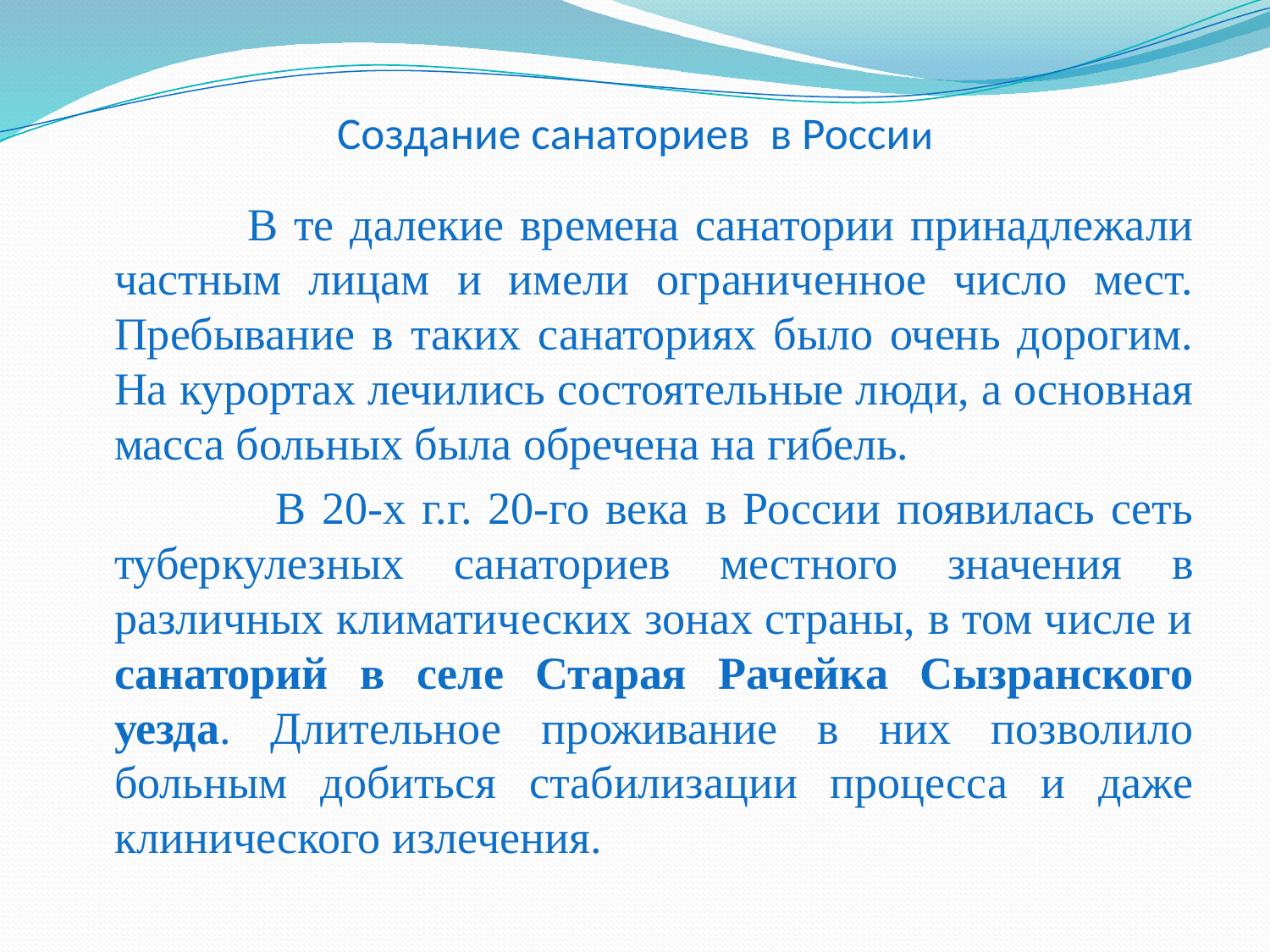

# Создание санаториев  в России
	           В те далекие времена санатории принадлежали частным лицам и имели ограниченное число мест. Пребывание в таких санаториях было очень дорогим. На курортах лечились состоятельные люди, а основная масса больных была обречена на гибель.
	          В 20-х г.г. 20-го века в России появилась сеть туберкулезных санаториев местного значения в различных климатических зонах страны, в том числе и санаторий в селе Старая Рачейка Сызранского уезда. Длительное проживание в них позволило больным добиться стабилизации процесса и даже клинического излечения.